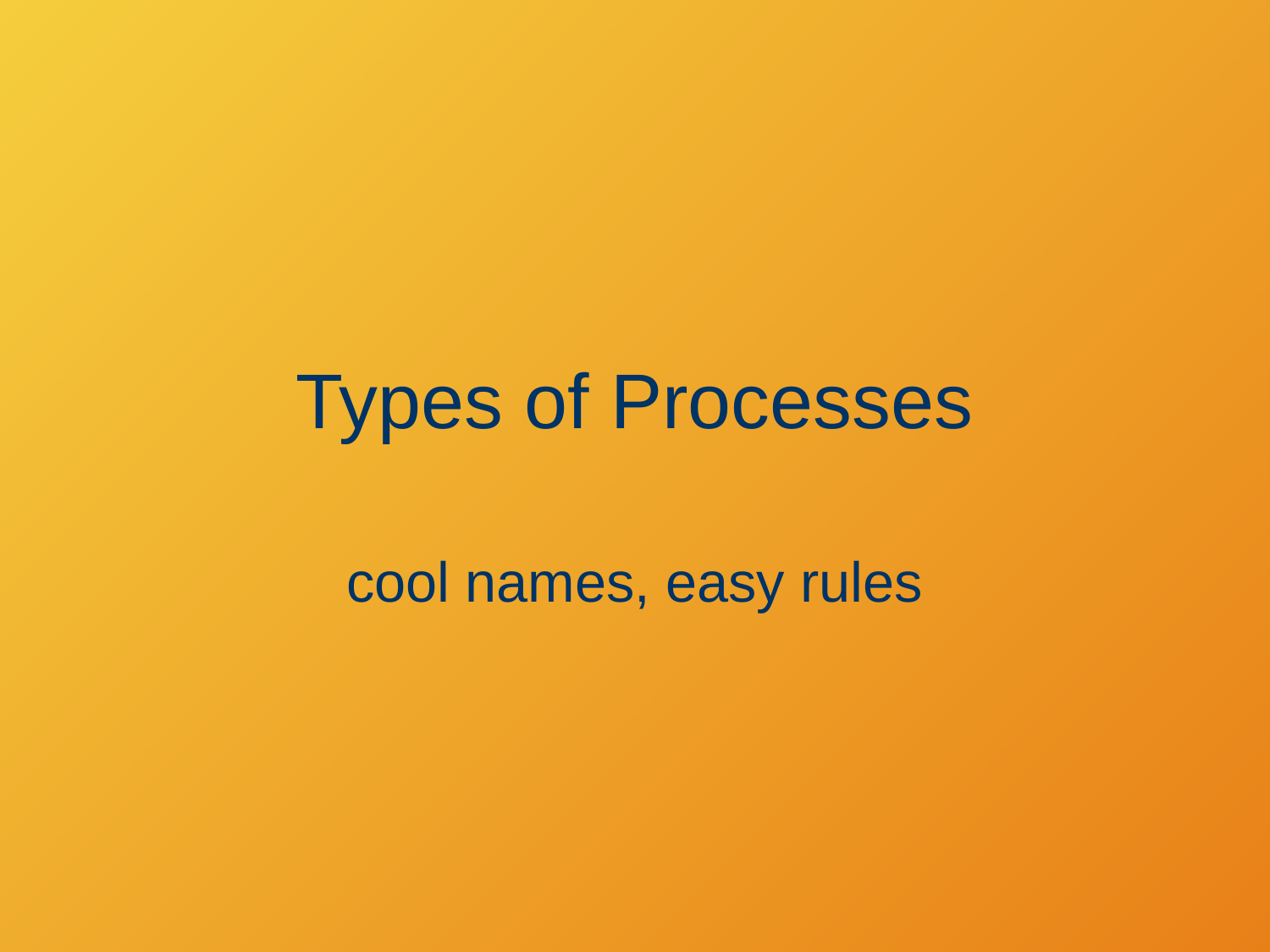

# Types of Processes
cool names, easy rules